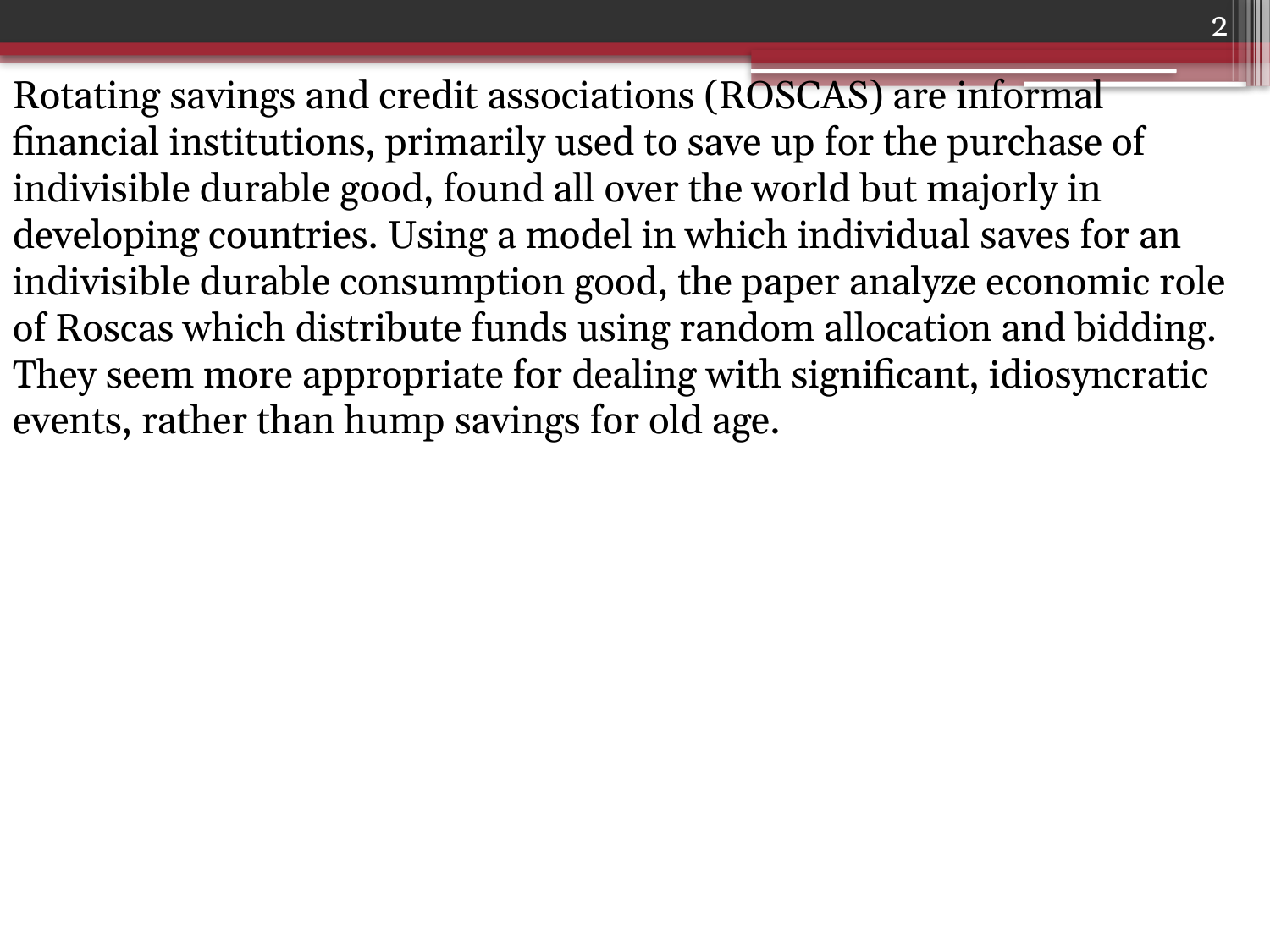

2
Rotating savings and credit associations (ROSCAS) are informal financial institutions, primarily used to save up for the purchase of indivisible durable good, found all over the world but majorly in developing countries. Using a model in which individual saves for an indivisible durable consumption good, the paper analyze economic role of Roscas which distribute funds using random allocation and bidding. They seem more appropriate for dealing with significant, idiosyncratic events, rather than hump savings for old age.